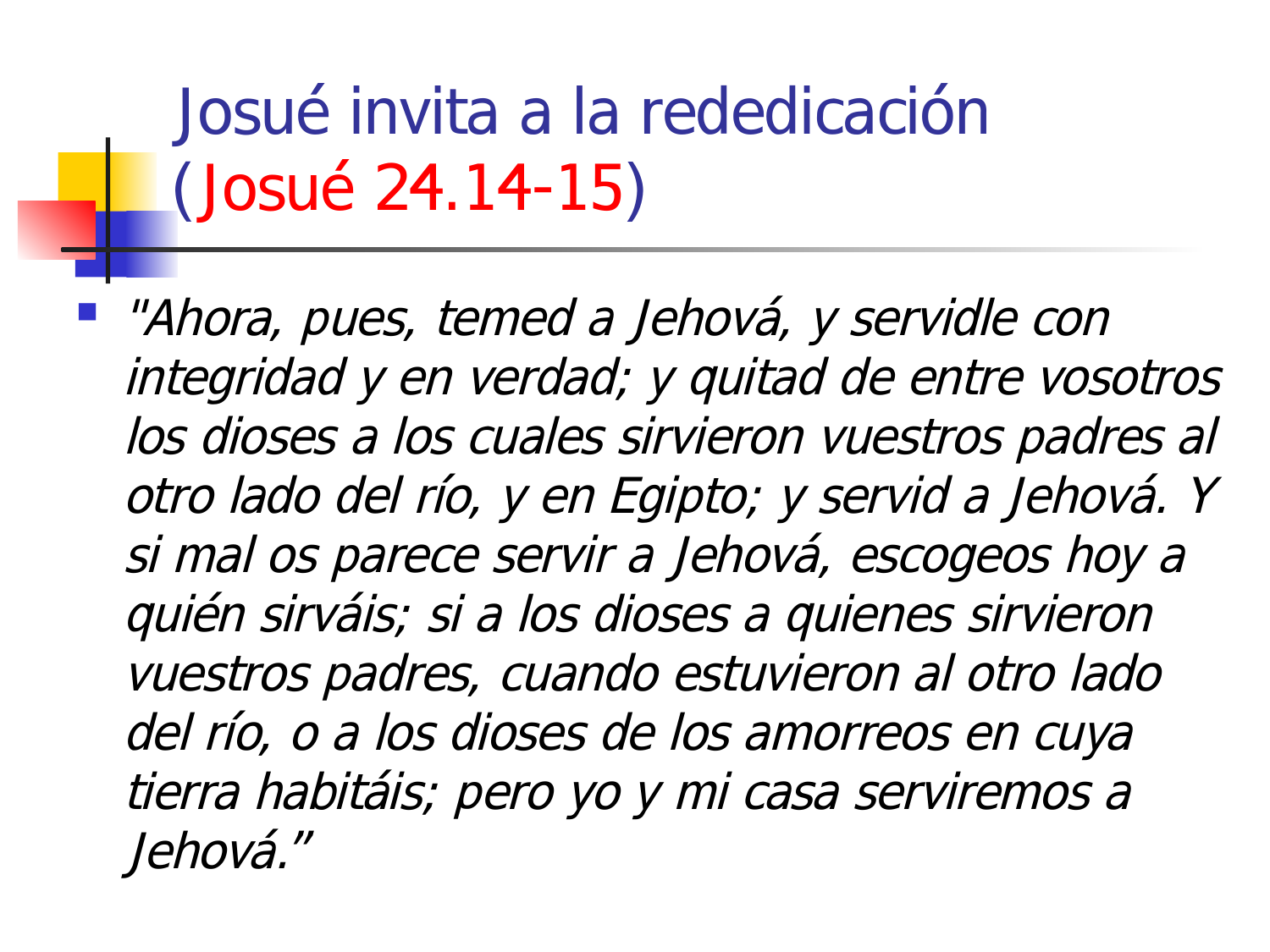

# Josué invita a la rededicación (Josué 24.14-15)

"Ahora, pues, temed a Jehová, y servidle con integridad y en verdad; y quitad de entre vosotros los dioses a los cuales sirvieron vuestros padres al otro lado del río, y en Egipto; y servid a Jehová. Y si mal os parece servir a Jehová, escogeos hoy a quién sirváis; si a los dioses a quienes sirvieron vuestros padres, cuando estuvieron al otro lado del río, o a los dioses de los amorreos en cuya tierra habitáis; pero yo y mi casa serviremos a Jehová.”